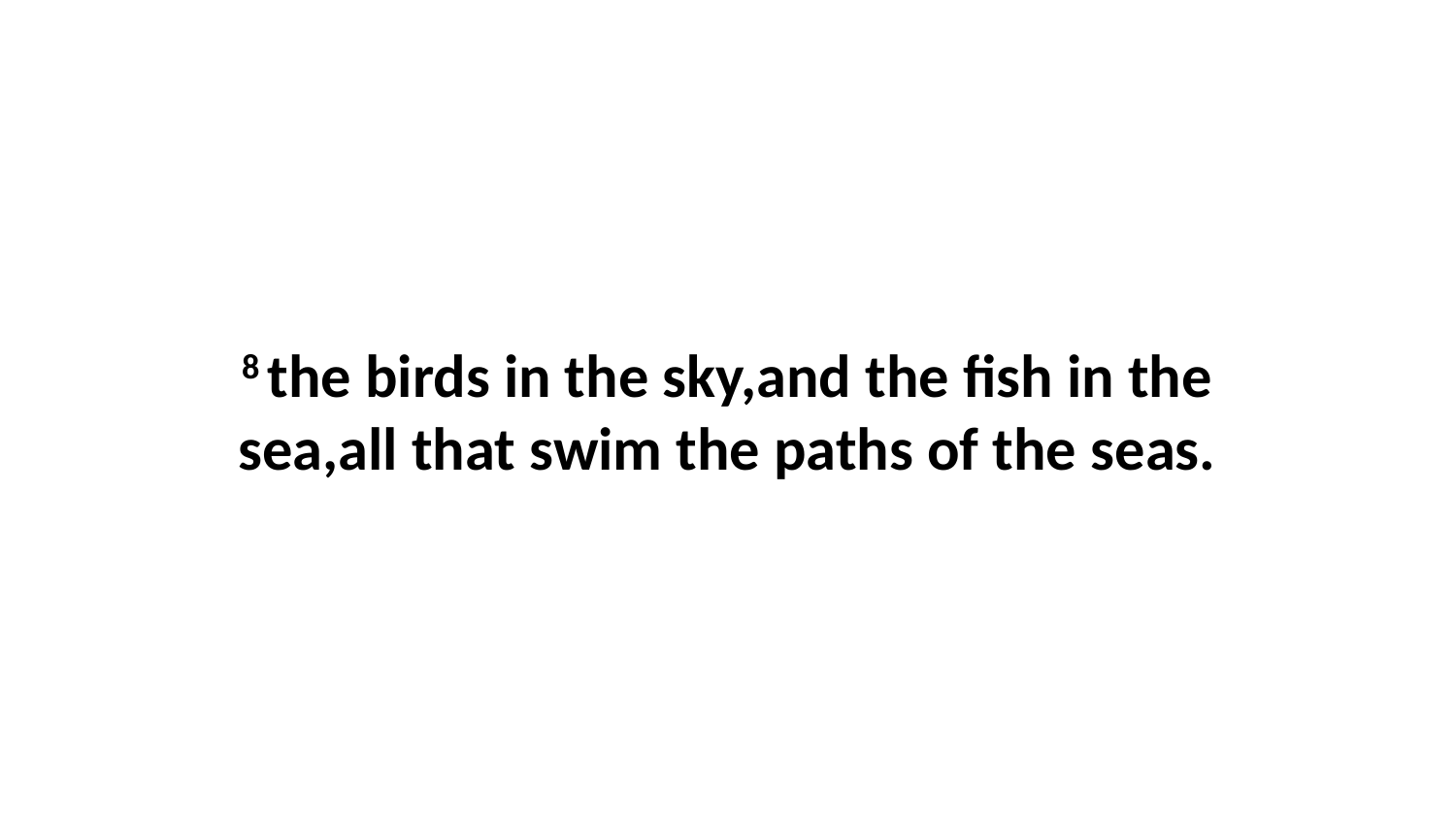

8 the birds in the sky,and the fish in the sea,all that swim the paths of the seas.